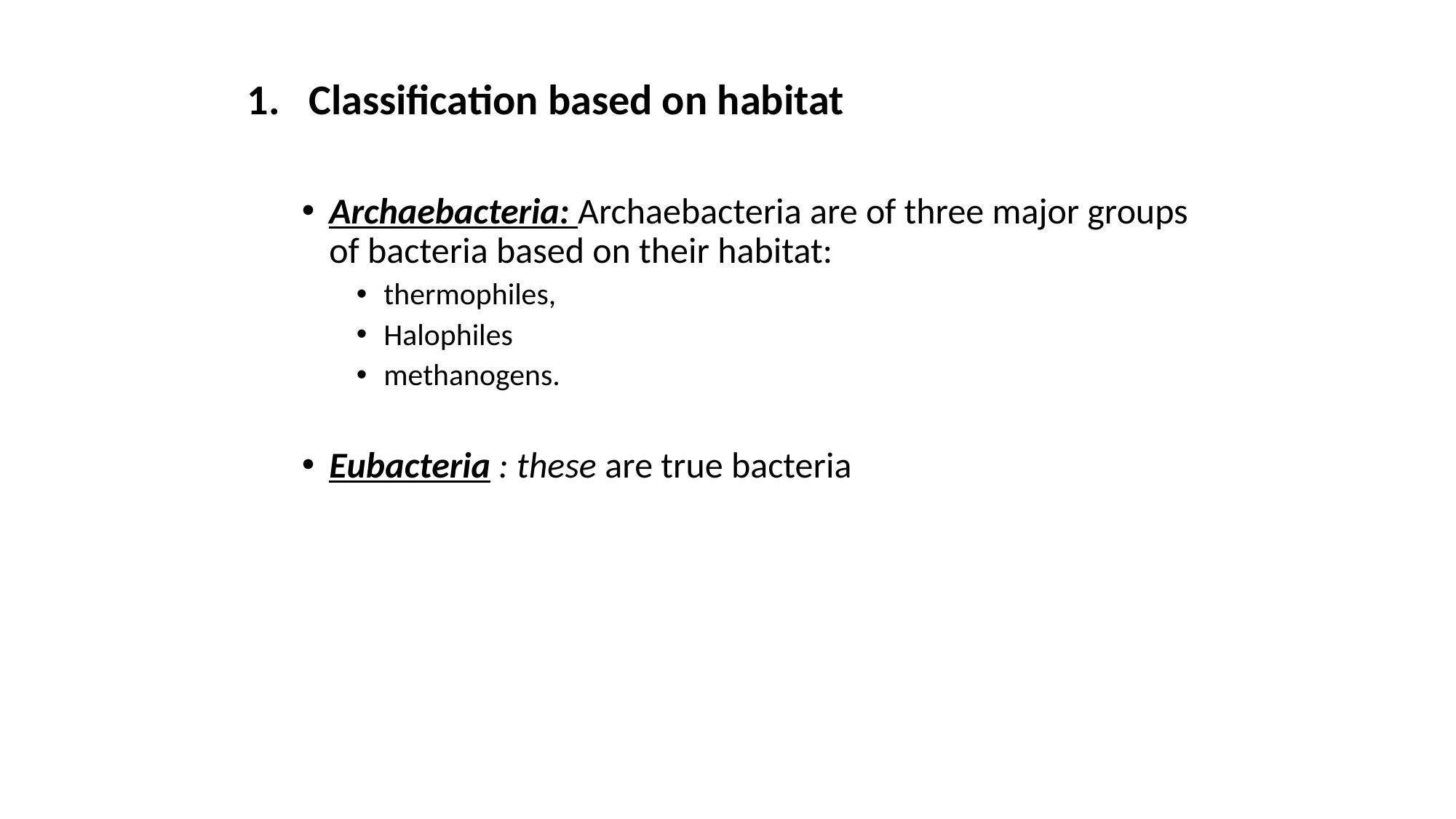

Classification based on habitat

Archaebacteria: Archaebacteria are of three major groups of bacteria based on their habitat:
thermophiles,
Halophiles
methanogens.

Eubacteria : these are true bacteria